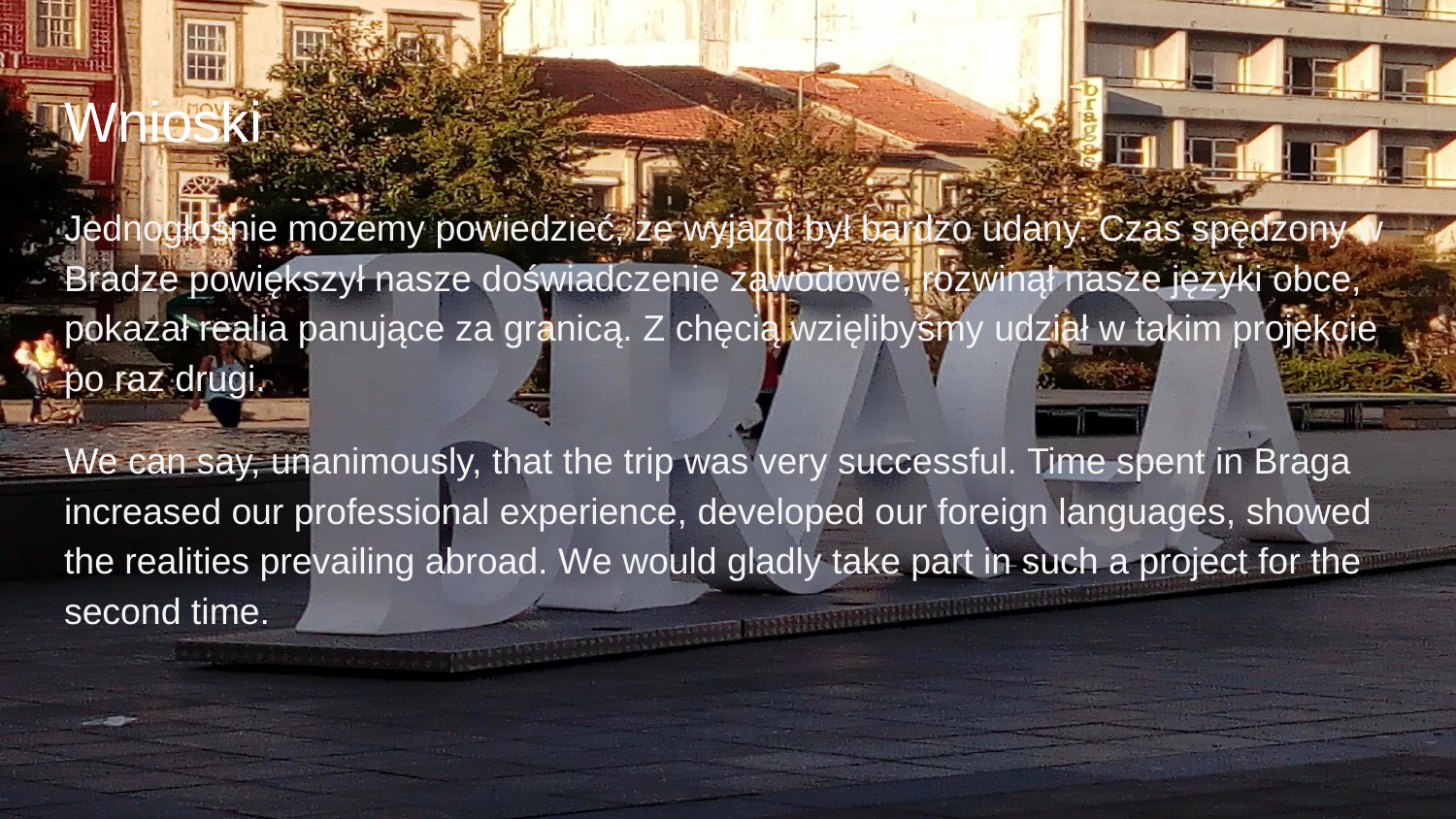

# Wnioski
Jednogłośnie możemy powiedzieć, że wyjazd był bardzo udany. Czas spędzony w Bradze powiększył nasze doświadczenie zawodowe, rozwinął nasze języki obce, pokazał realia panujące za granicą. Z chęcią wzięlibyśmy udział w takim projekcie po raz drugi.
We can say, unanimously, that the trip was very successful. Time spent in Braga increased our professional experience, developed our foreign languages, showed the realities prevailing abroad. We would gladly take part in such a project for the second time.